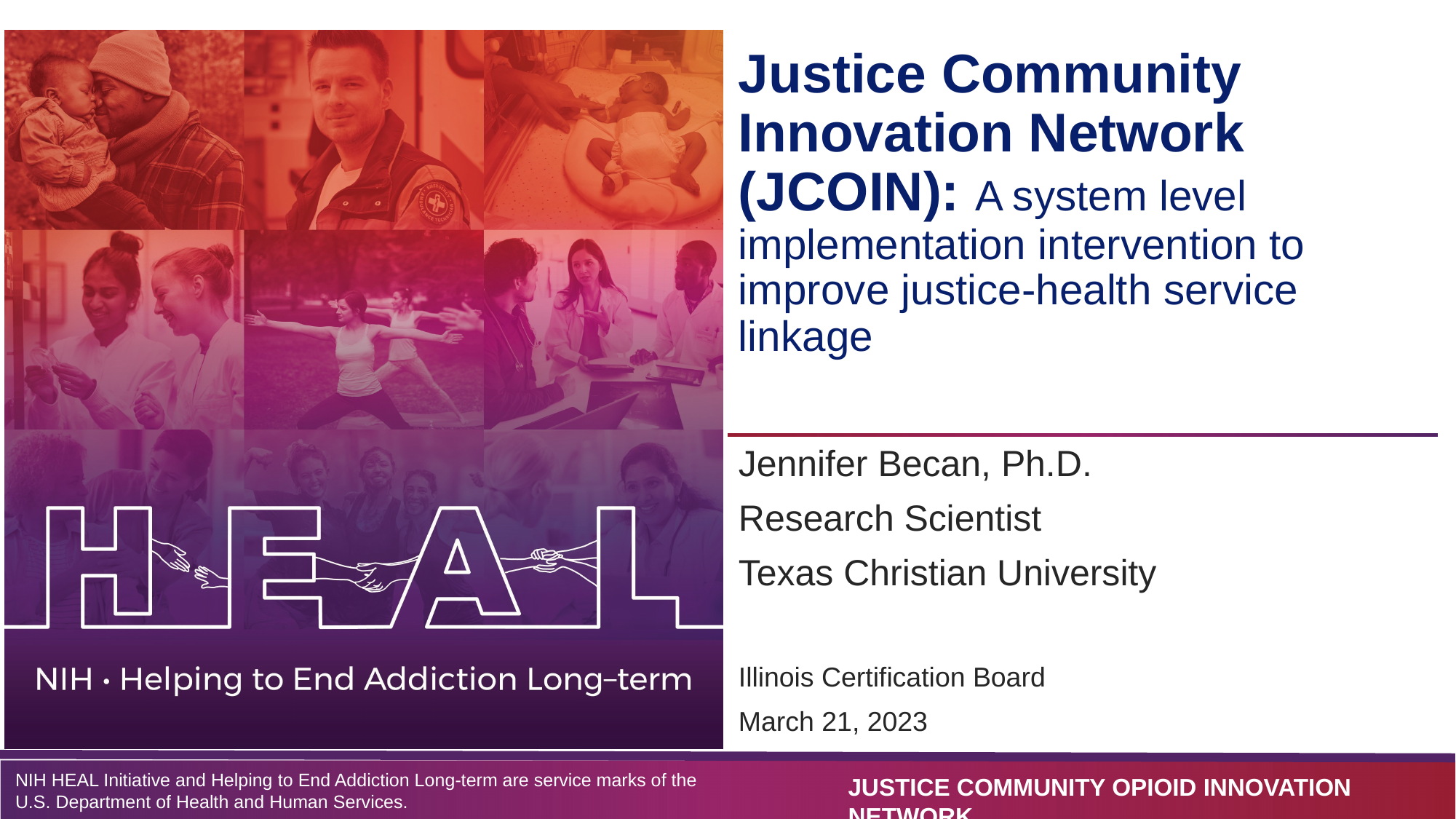

# Justice Community Innovation Network (JCOIN): A system level implementation intervention to improve justice-health service linkage
Jennifer Becan, Ph.D.
Research Scientist
Texas Christian University

Illinois Certification Board
March 21, 2023